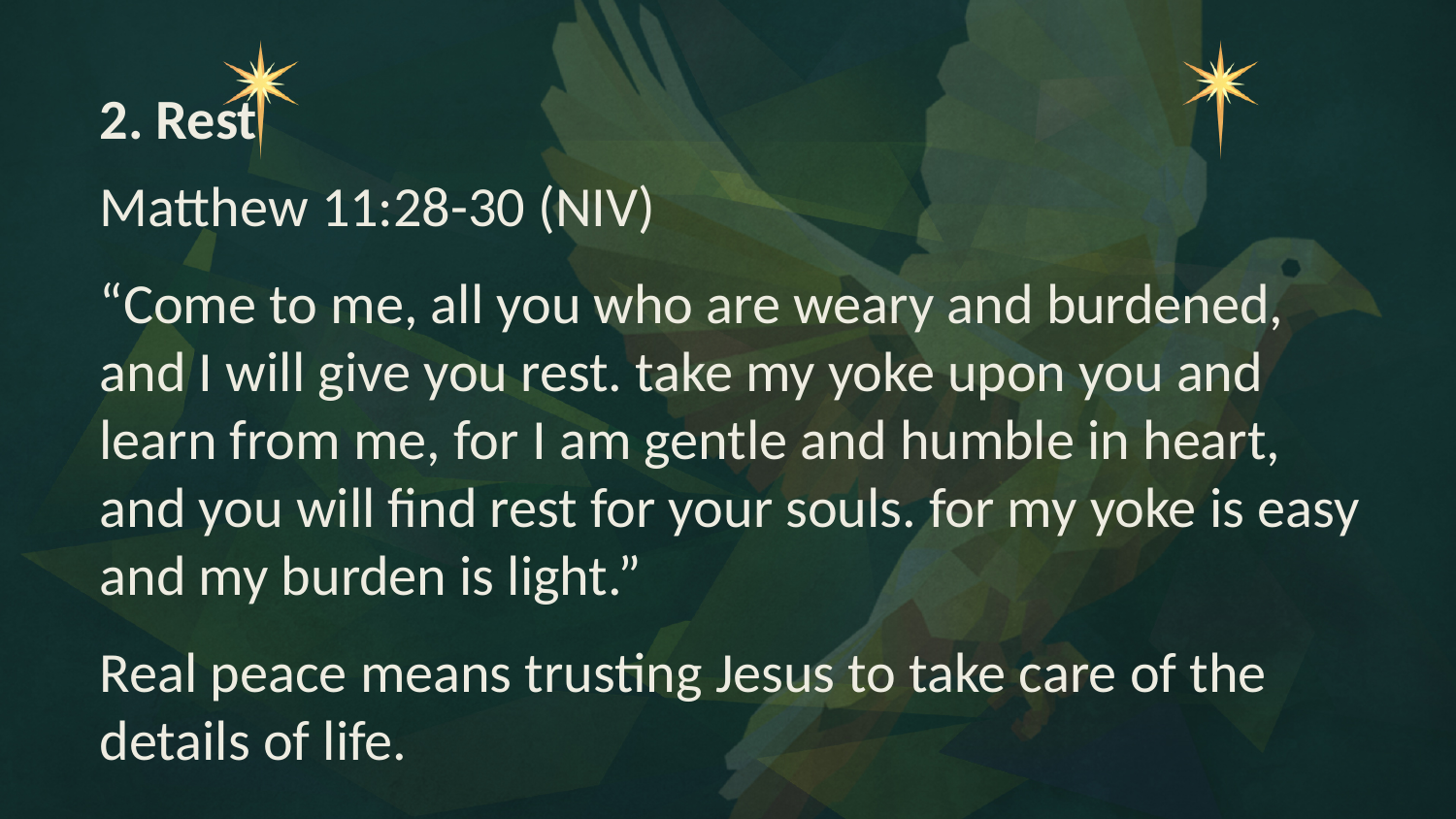

2. Rest

Matthew 11:28-30 (NIV)

“Come to me, all you who are weary and burdened,
and I will give you rest. take my yoke upon you and
learn from me, for I am gentle and humble in heart,
and you will find rest for your souls. for my yoke is easy
and my burden is light.”

Real peace means trusting Jesus to take care of the
details of life.